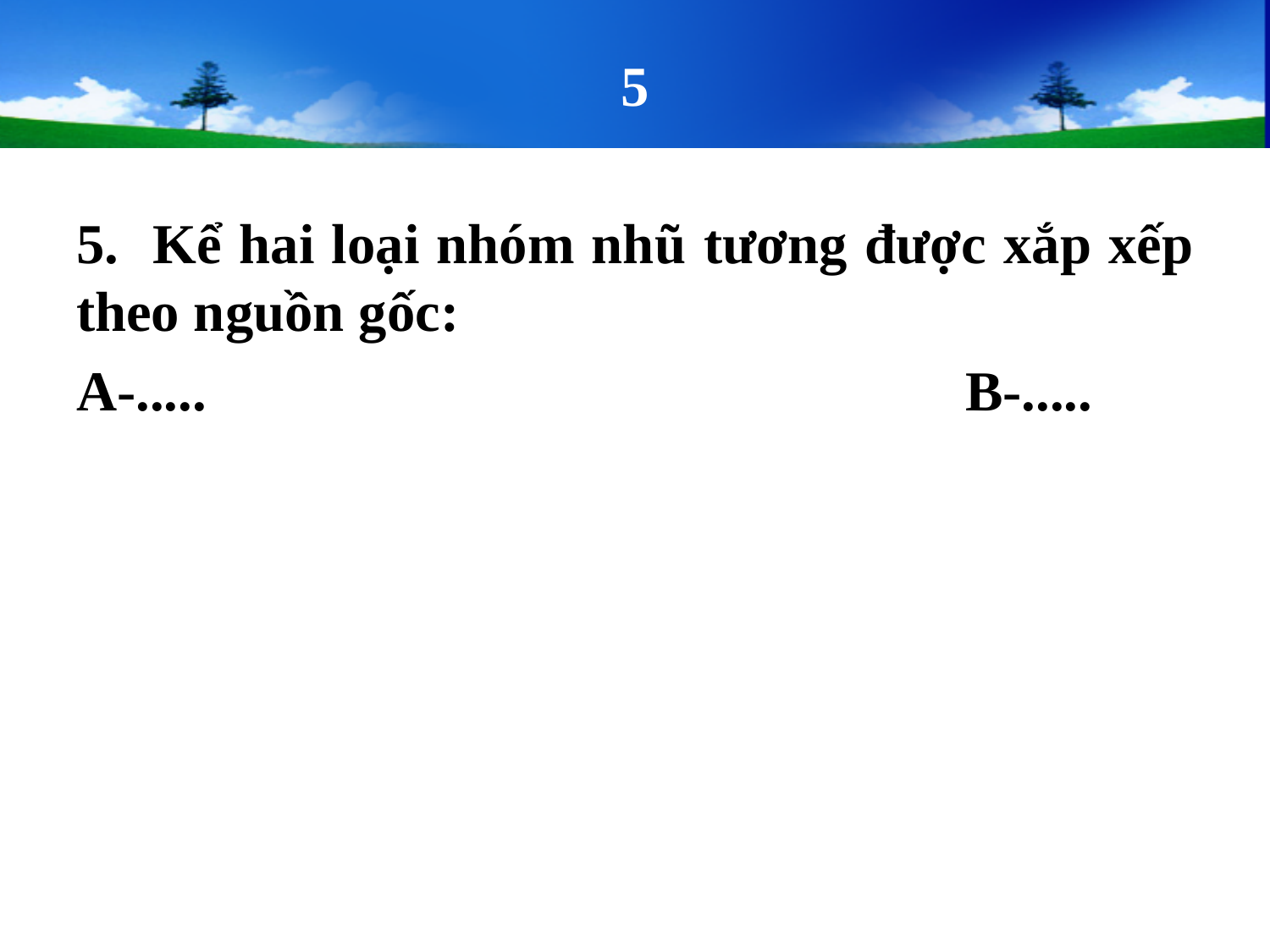

# 5
5.  Kể hai loại nhóm nhũ tương được xắp xếp theo nguồn gốc:
A-..... 						B-.....